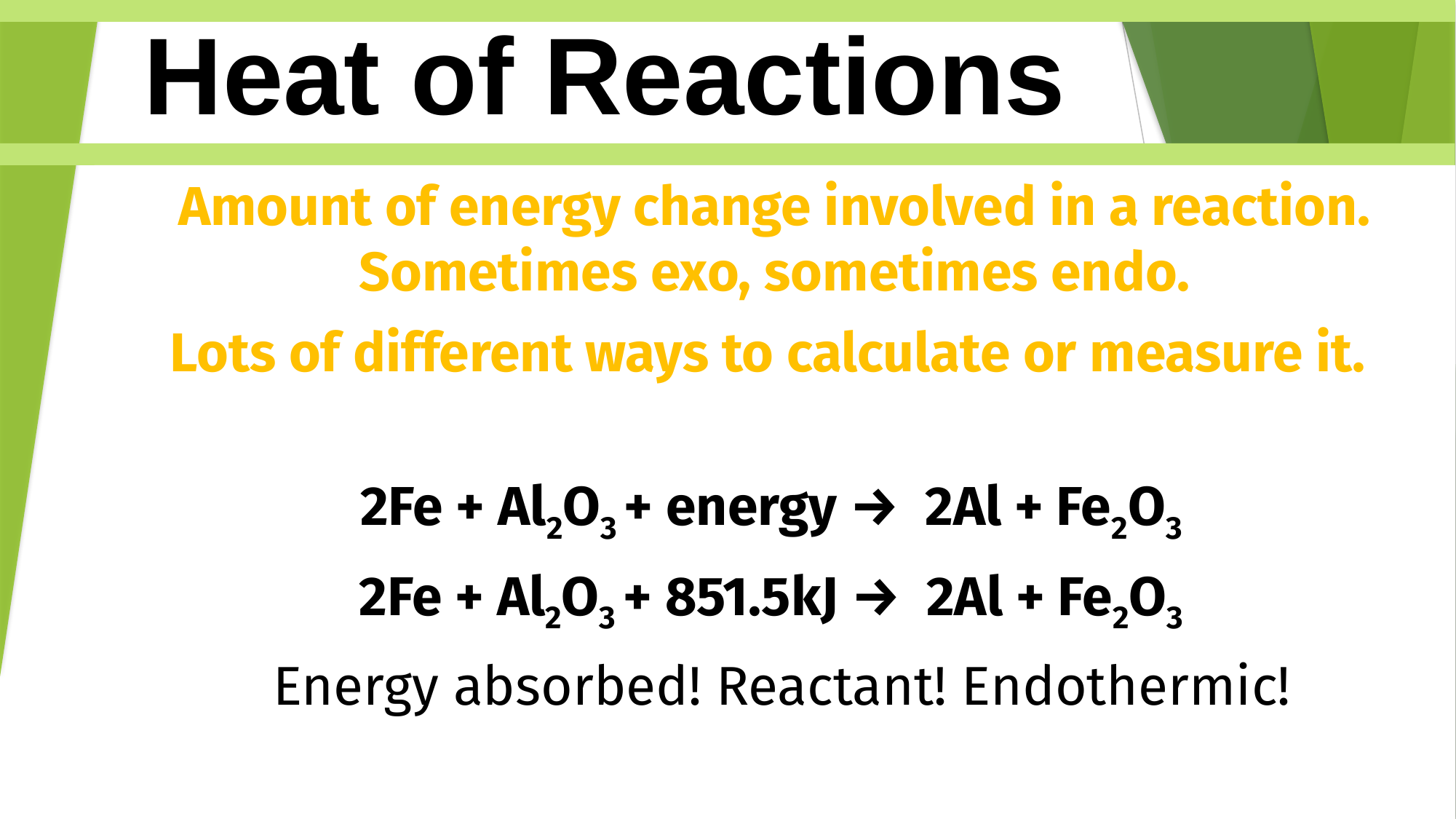

Heat of Reactions

Amount of energy change involved in a reaction. Sometimes exo, sometimes endo.
Lots of different ways to calculate or measure it.

2Fe + Al2O3 + energy →  2Al + Fe2O3
2Fe + Al2O3 + 851.5kJ →  2Al + Fe2O3
 Energy absorbed! Reactant! Endothermic!